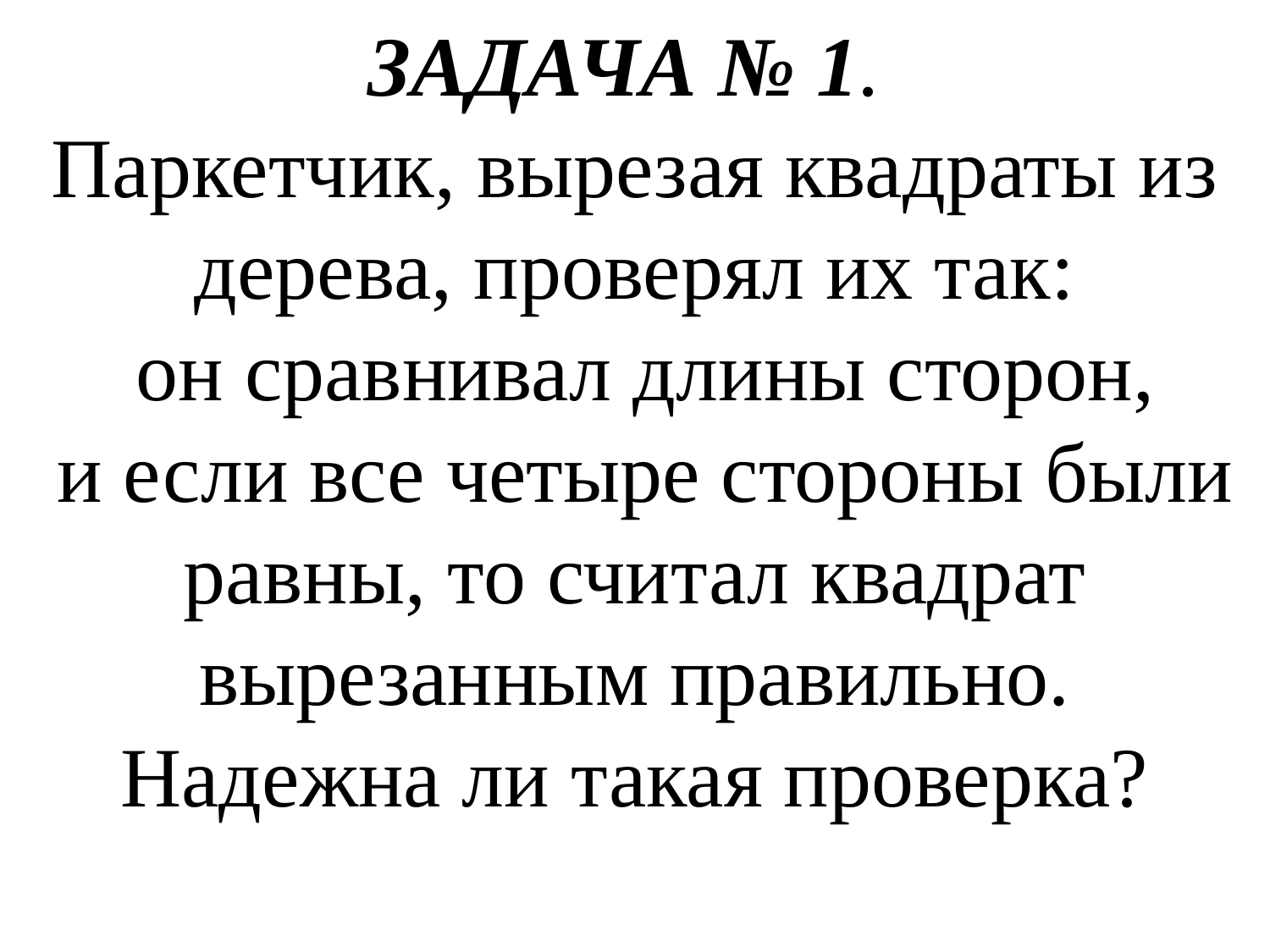

ЗАДАЧА № 1.
Паркетчик, вырезая квадраты из дерева, проверял их так:
 он сравнивал длины сторон,
 и если все четыре стороны были равны, то считал квадрат вырезанным правильно.
 Надежна ли такая проверка?